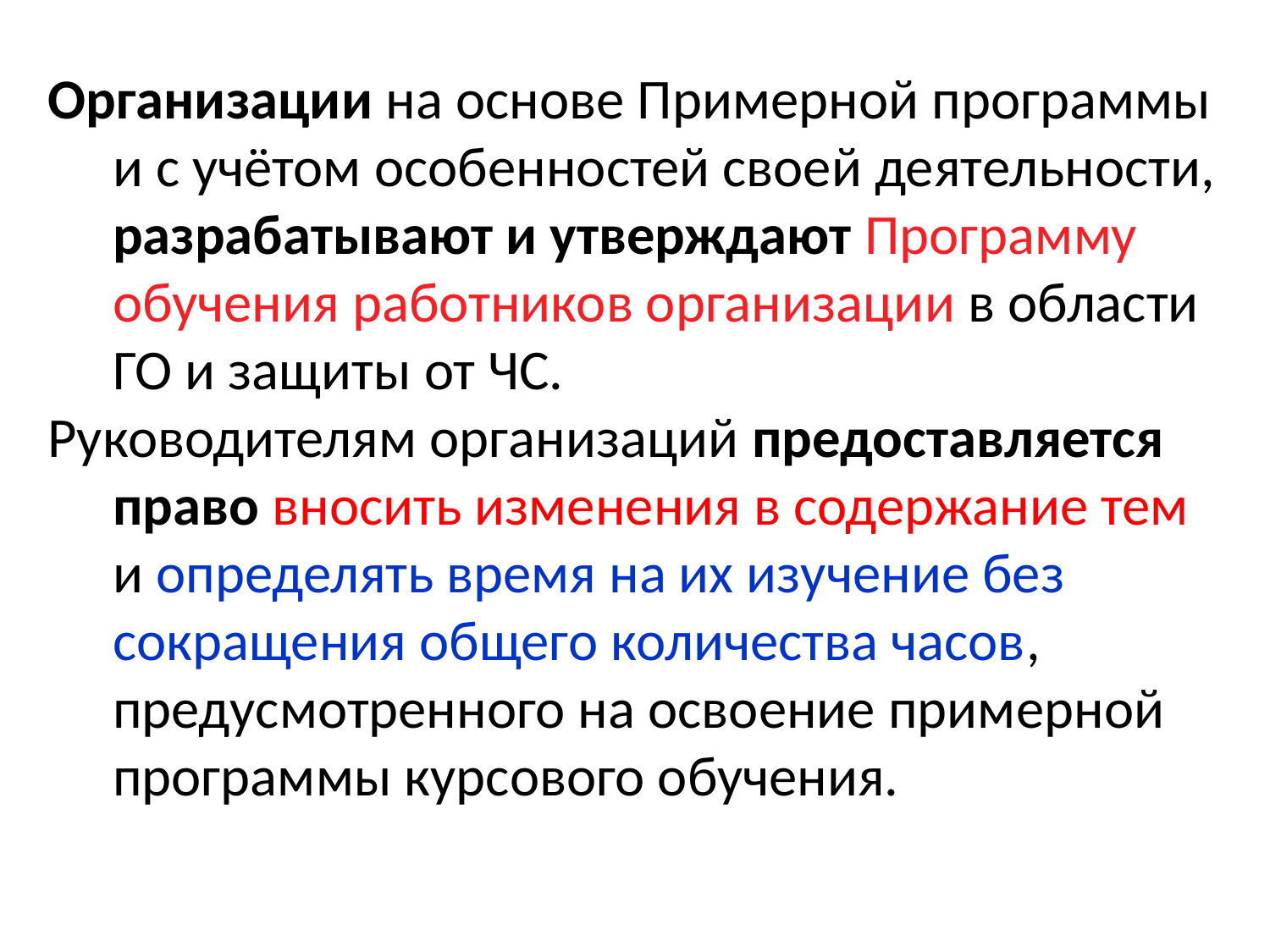

Организации на основе Примерной программы и с учётом особенностей своей деятельности, разрабатывают и утверждают Программу обучения работников организации в области ГО и защиты от ЧС.
Руководителям организаций предоставляется право вносить изменения в содержание тем и определять время на их изучение без сокращения общего количества часов, предусмотренного на освоение примерной программы курсового обучения.